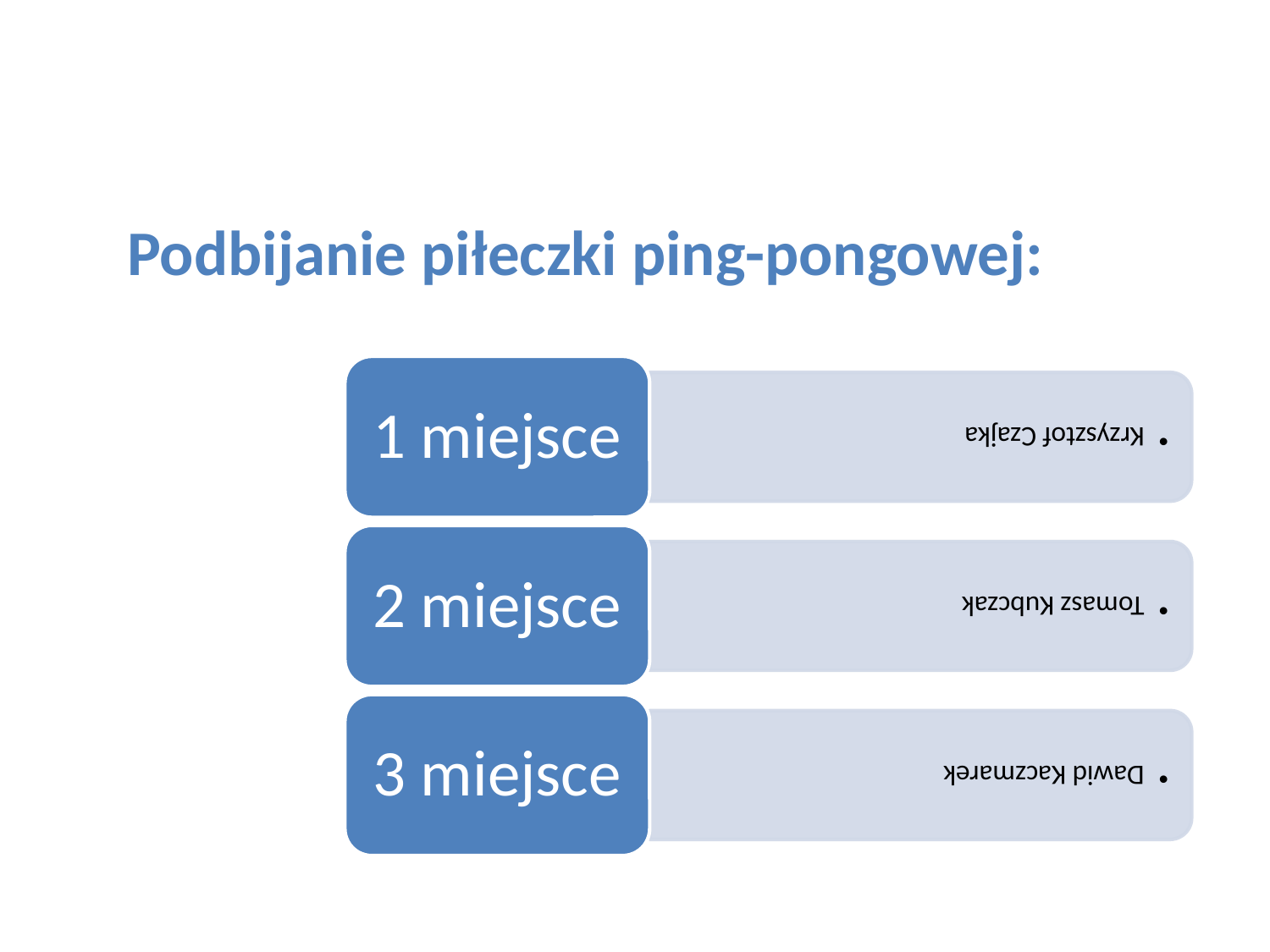

Podbijanie piłeczki ping-pongowej:
Krzysztof Czajka
1 miejsce
Tomasz Kubczak
2 miejsce
Dawid Kaczmarek
3 miejsce